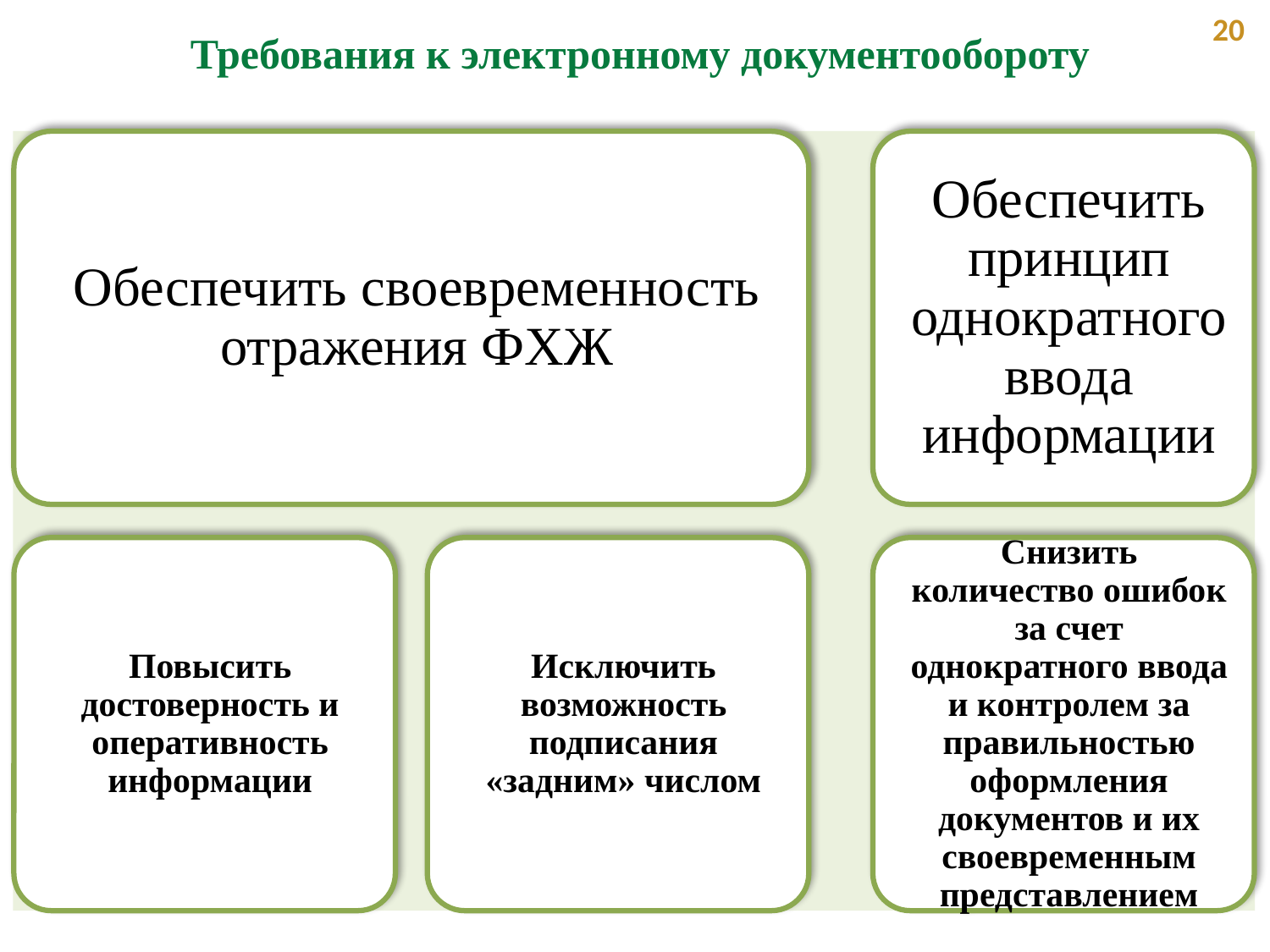

20
Требования к электронному документообороту
Обеспечить своевременность отражения ФХЖ
Повысить достоверность и оперативность информации
Исключить возможность подписания «задним» числом
Обеспечить принцип однократного ввода информации
Снизить количество ошибок за счет однократного ввода и контролем за правильностью оформления документов и их своевременным представлением